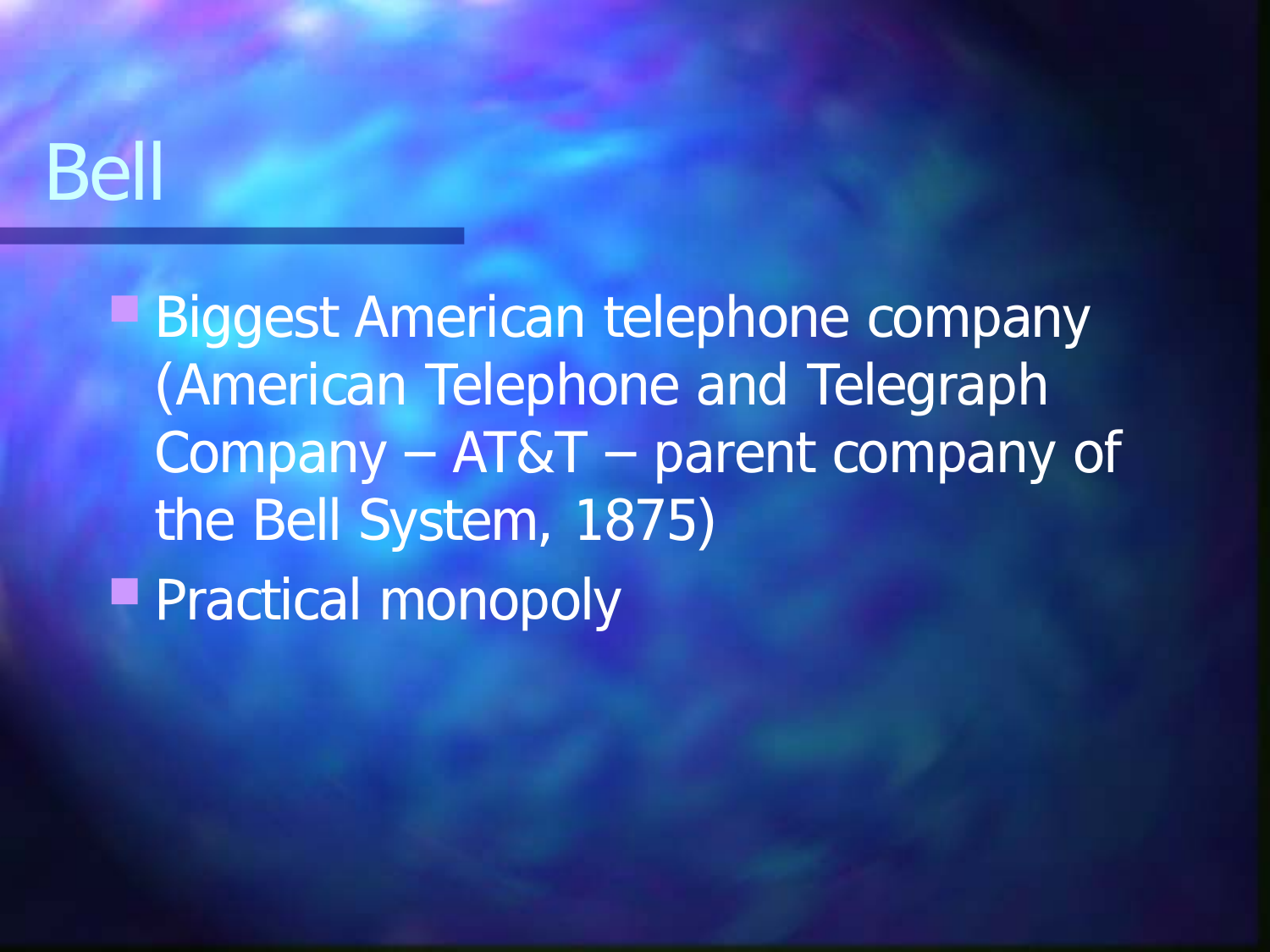

Bell
Biggest American telephone company (American Telephone and Telegraph Company – AT&T – parent company of the Bell System, 1875)
Practical monopoly